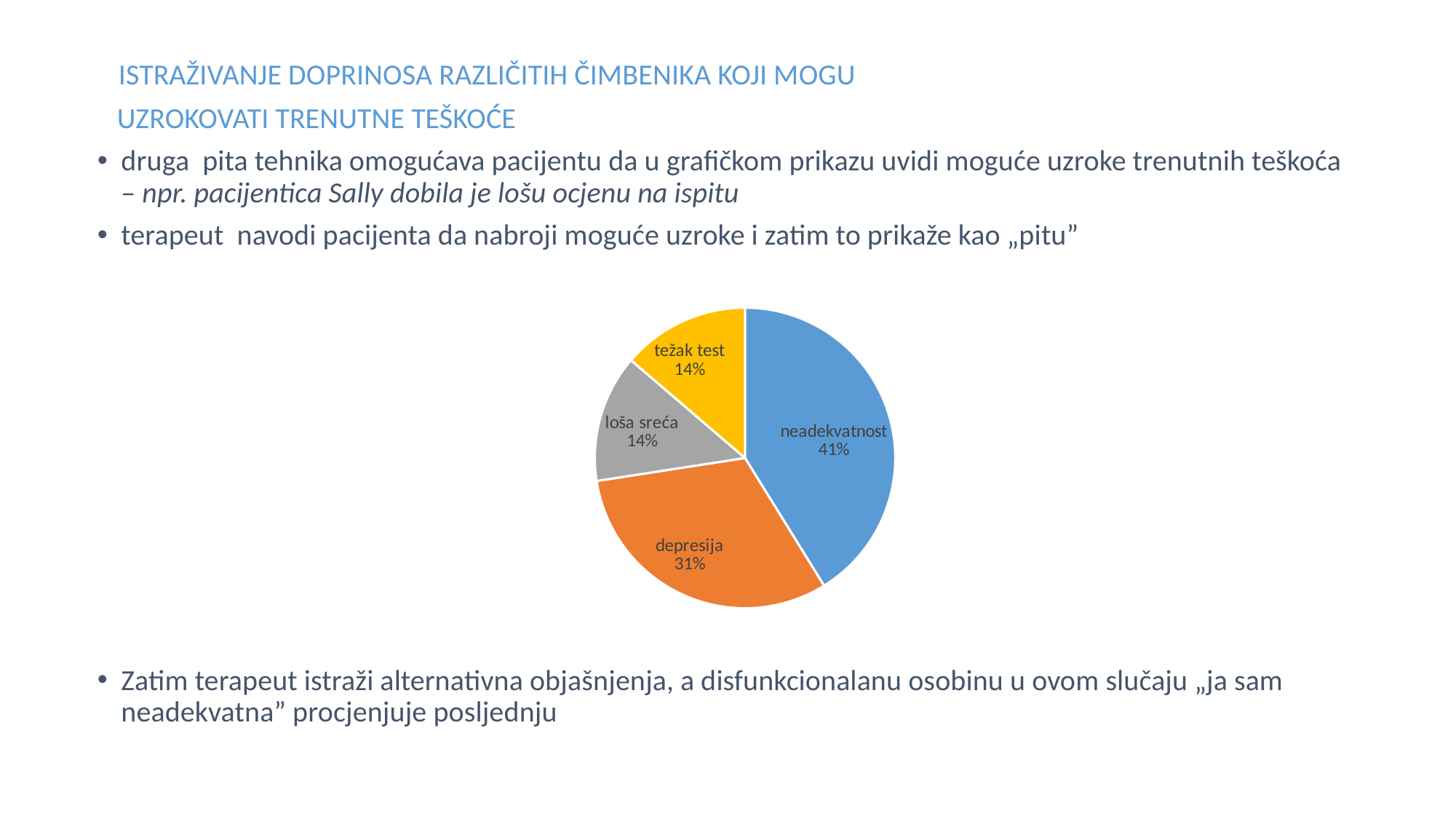

ISTRAŽIVANJE DOPRINOSA RAZLIČITIH ČIMBENIKA KOJI MOGU
   UZROKOVATI TRENUTNE TEŠKOĆE
druga  pita tehnika omogućava pacijentu da u grafičkom prikazu uvidi moguće uzroke trenutnih teškoća – npr. pacijentica Sally dobila je lošu ocjenu na ispitu
terapeut  navodi pacijenta da nabroji moguće uzroke i zatim to prikaže kao „pitu”

Zatim terapeut istraži alternativna objašnjenja, a disfunkcionalanu osobinu u ovom slučaju „ja sam neadekvatna” procjenjuje posljednju

### Chart

| Category | Sales |
|---|---|
| neadekvatnost4.2 | 4.2 |
| depresija | 3.2 |
| loša sreća | 1.4 |
| težak test | 1.4 |
| loše bilješke | None |